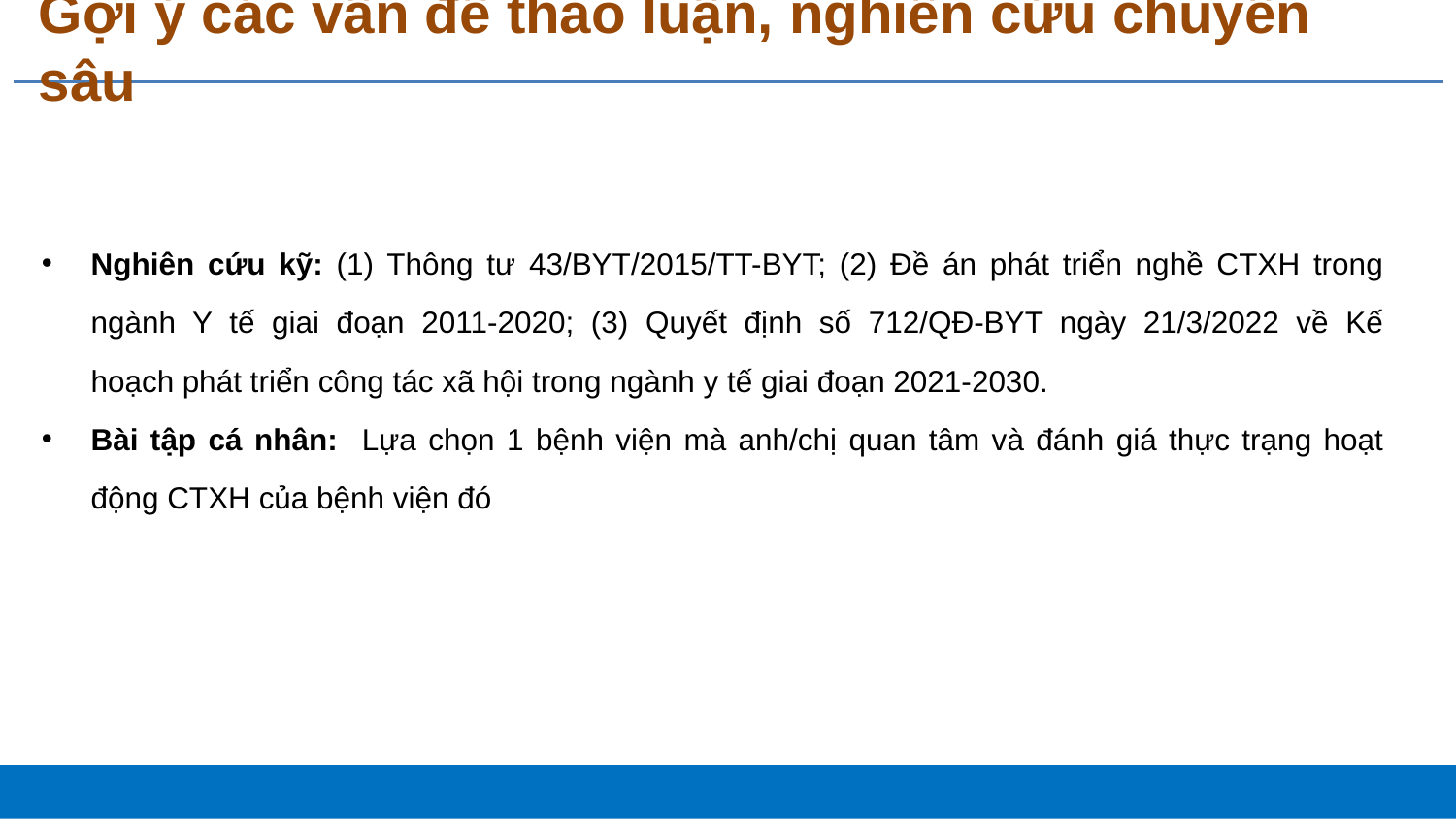

# Gợi ý các vấn đề thảo luận, nghiên cứu chuyên sâu
Nghiên cứu kỹ: (1) Thông tư 43/BYT/2015/TT-BYT; (2) Đề án phát triển nghề CTXH trong ngành Y tế giai đoạn 2011-2020; (3) Quyết định số 712/QĐ-BYT ngày 21/3/2022 về Kế hoạch phát triển công tác xã hội trong ngành y tế giai đoạn 2021-2030.
Bài tập cá nhân:  Lựa chọn 1 bệnh viện mà anh/chị quan tâm và đánh giá thực trạng hoạt động CTXH của bệnh viện đó